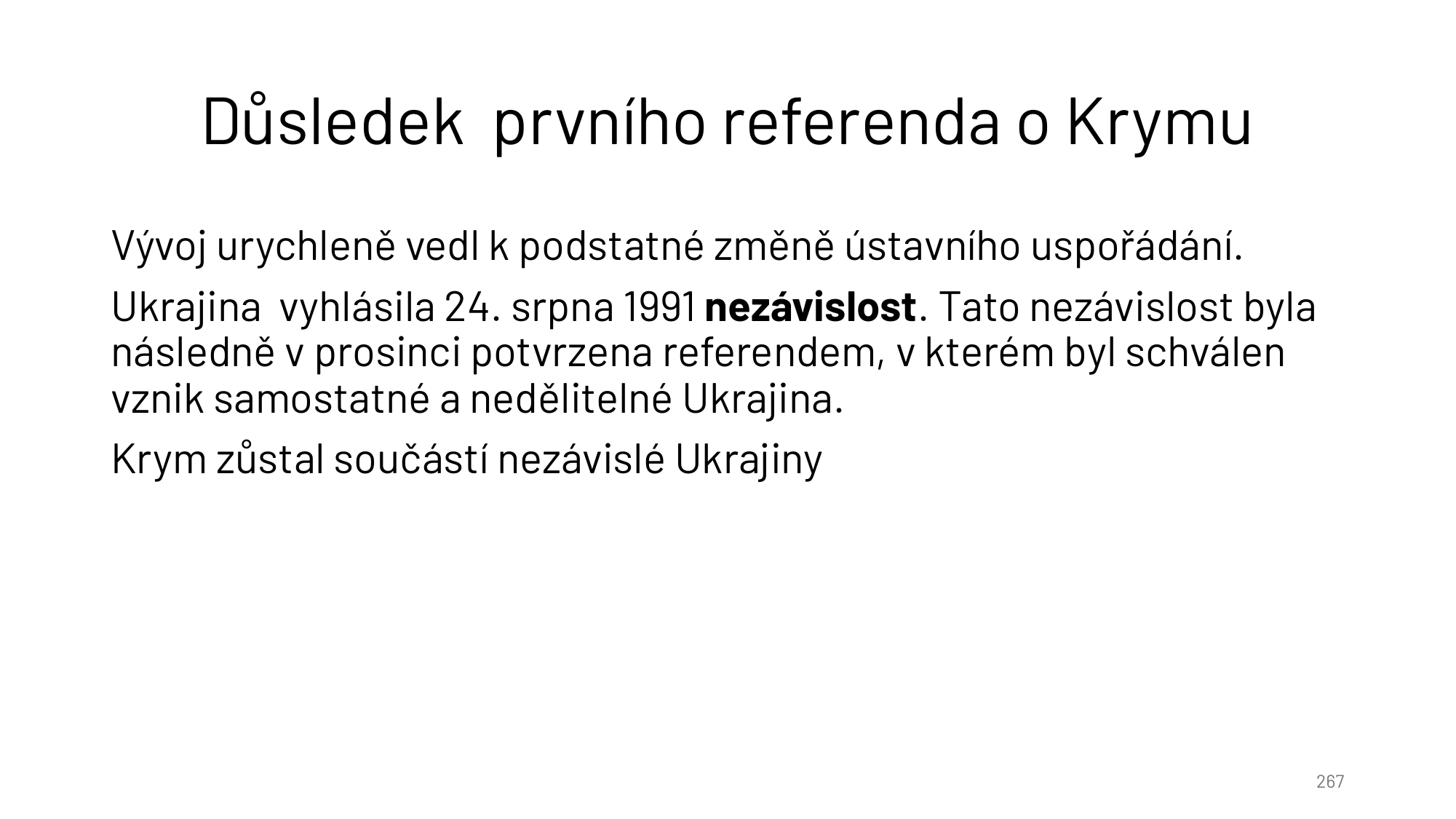

# Důsledek  prvního referenda o Krymu
Vývoj urychleně vedl k podstatné změně ústavního uspořádání.
Ukrajina  vyhlásila 24. srpna 1991 nezávislost. Tato nezávislost byla následně v prosinci potvrzena referendem, v kterém byl schválen vznik samostatné a nedělitelné Ukrajina.
Krym zůstal součástí nezávislé Ukrajiny

267